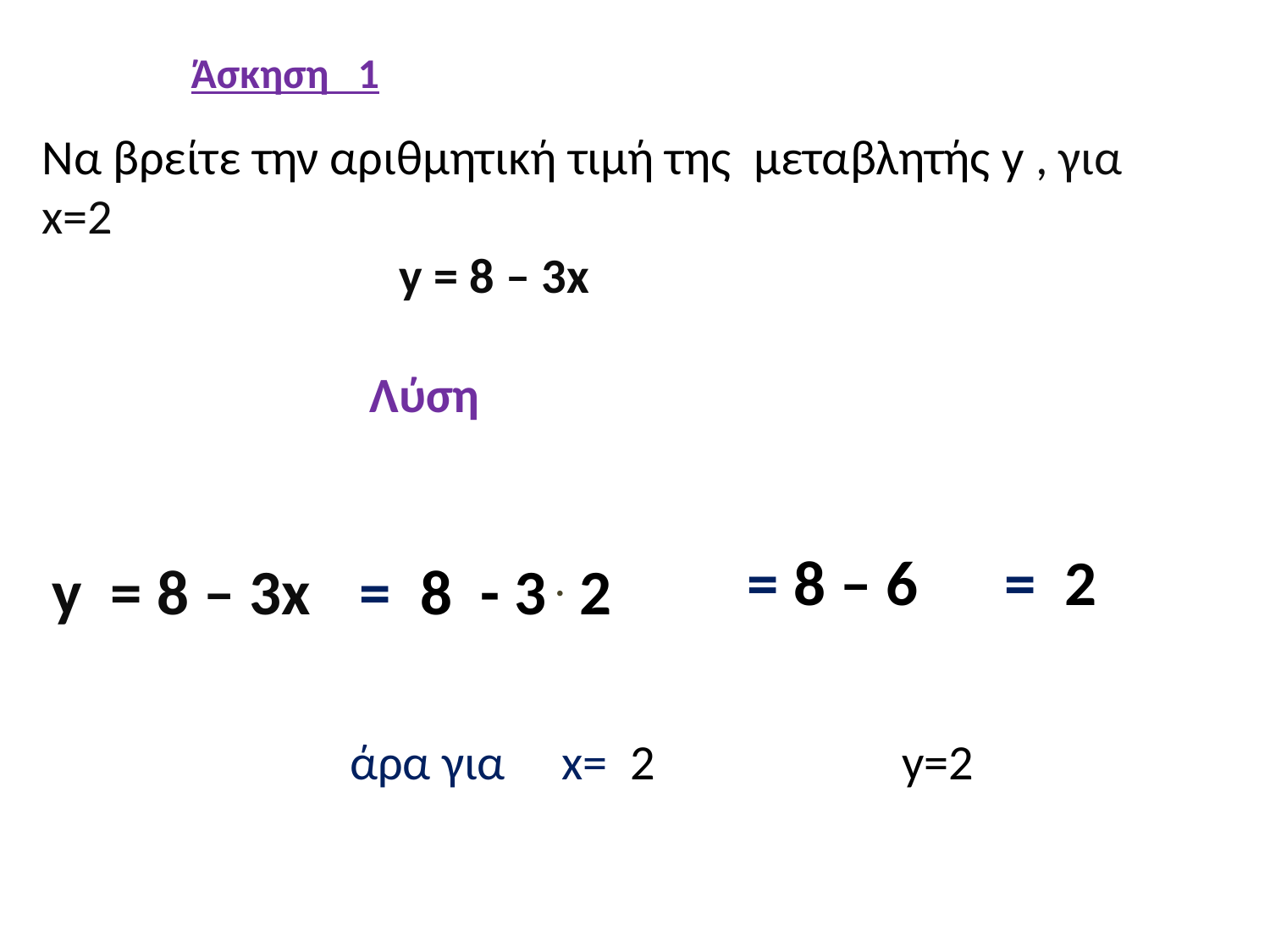

Άσκηση   1
Να βρείτε την αριθμητική τιμή της  μεταβλητής y , για   x=2
y = 8 – 3x
Λύση
= 8 – 6
=  2
y  = 8 – 3x
=  8  - 3 . 2
άρα για     x=  2                      y=2